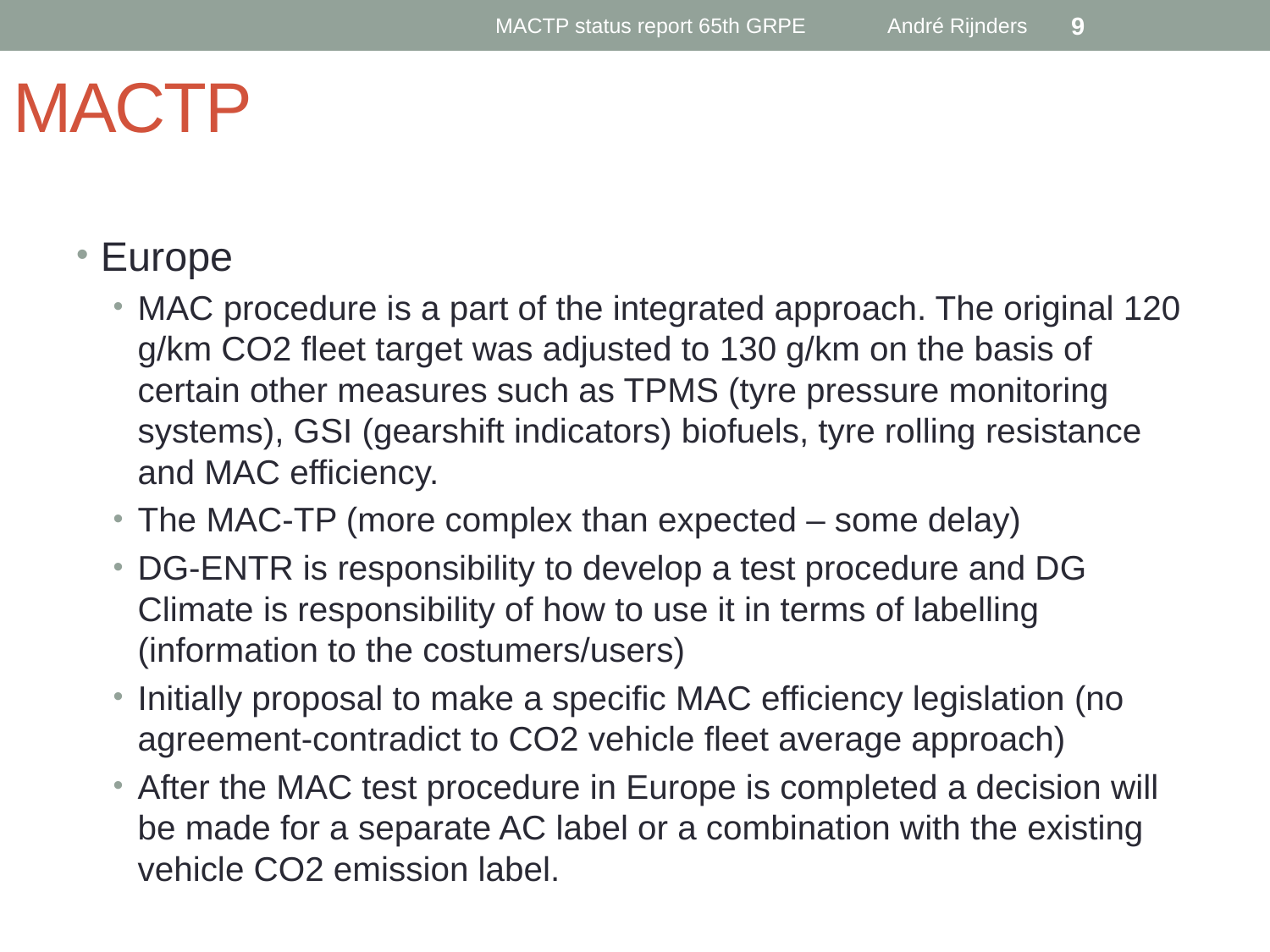

MACTP status report 65th GRPE              André Rijnders
9
# MACTP

Europe
MAC procedure is a part of the integrated approach. The original 120 g/km CO2 fleet target was adjusted to 130 g/km on the basis of certain other measures such as TPMS (tyre pressure monitoring systems), GSI (gearshift indicators) biofuels, tyre rolling resistance and MAC efficiency.
The MAC-TP (more complex than expected – some delay)
DG-ENTR is responsibility to develop a test procedure and DG Climate is responsibility of how to use it in terms of labelling (information to the costumers/users)
Initially proposal to make a specific MAC efficiency legislation (no agreement-contradict to CO2 vehicle fleet average approach)
After the MAC test procedure in Europe is completed a decision will be made for a separate AC label or a combination with the existing vehicle CO2 emission label.